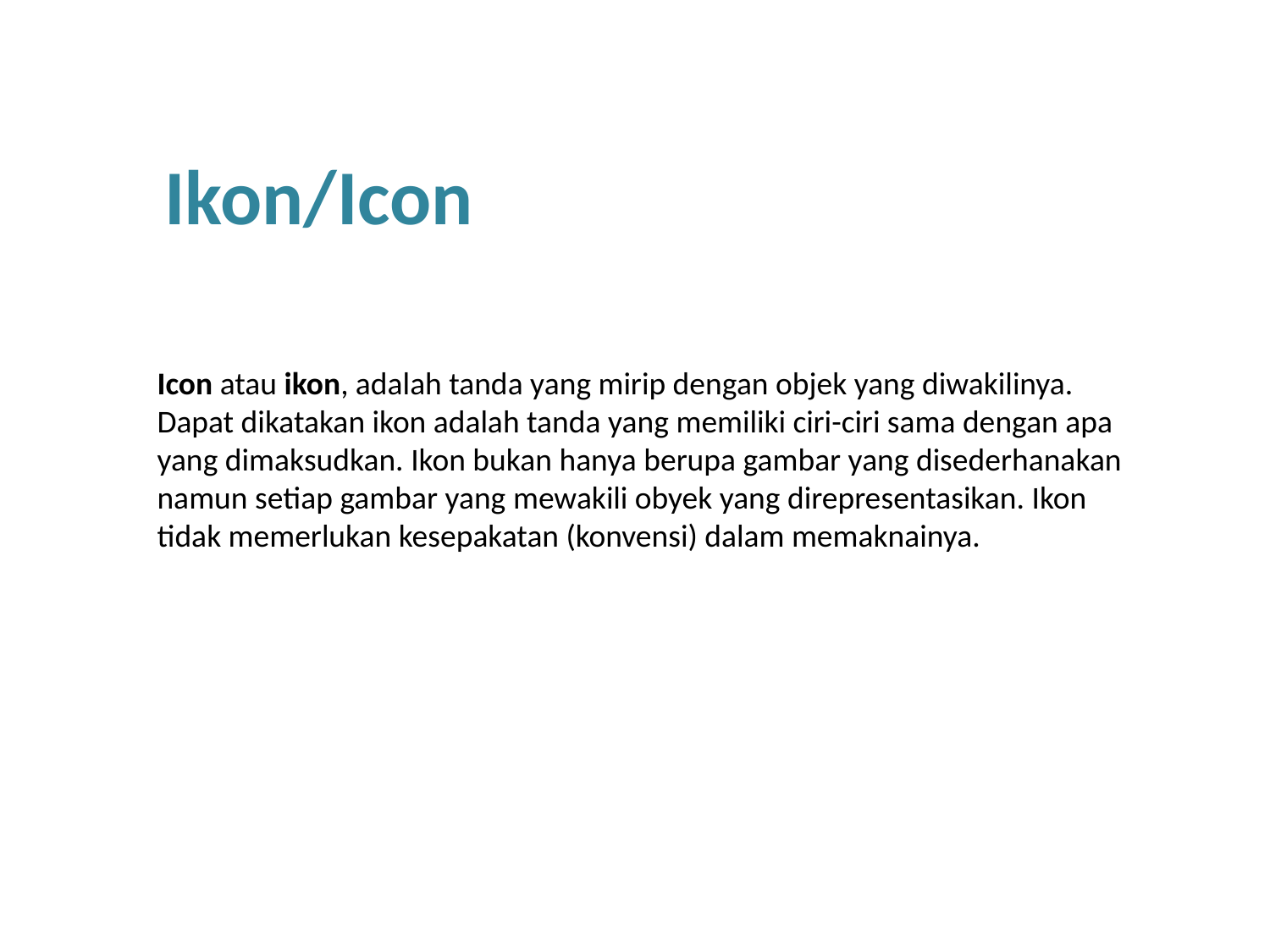

# Ikon/Icon
Icon atau ikon, adalah tanda yang mirip dengan objek yang diwakilinya. Dapat dikatakan ikon adalah tanda yang memiliki ciri-ciri sama dengan apa yang dimaksudkan. Ikon bukan hanya berupa gambar yang disederhanakan namun setiap gambar yang mewakili obyek yang direpresentasikan. Ikon tidak memerlukan kesepakatan (konvensi) dalam memaknainya.